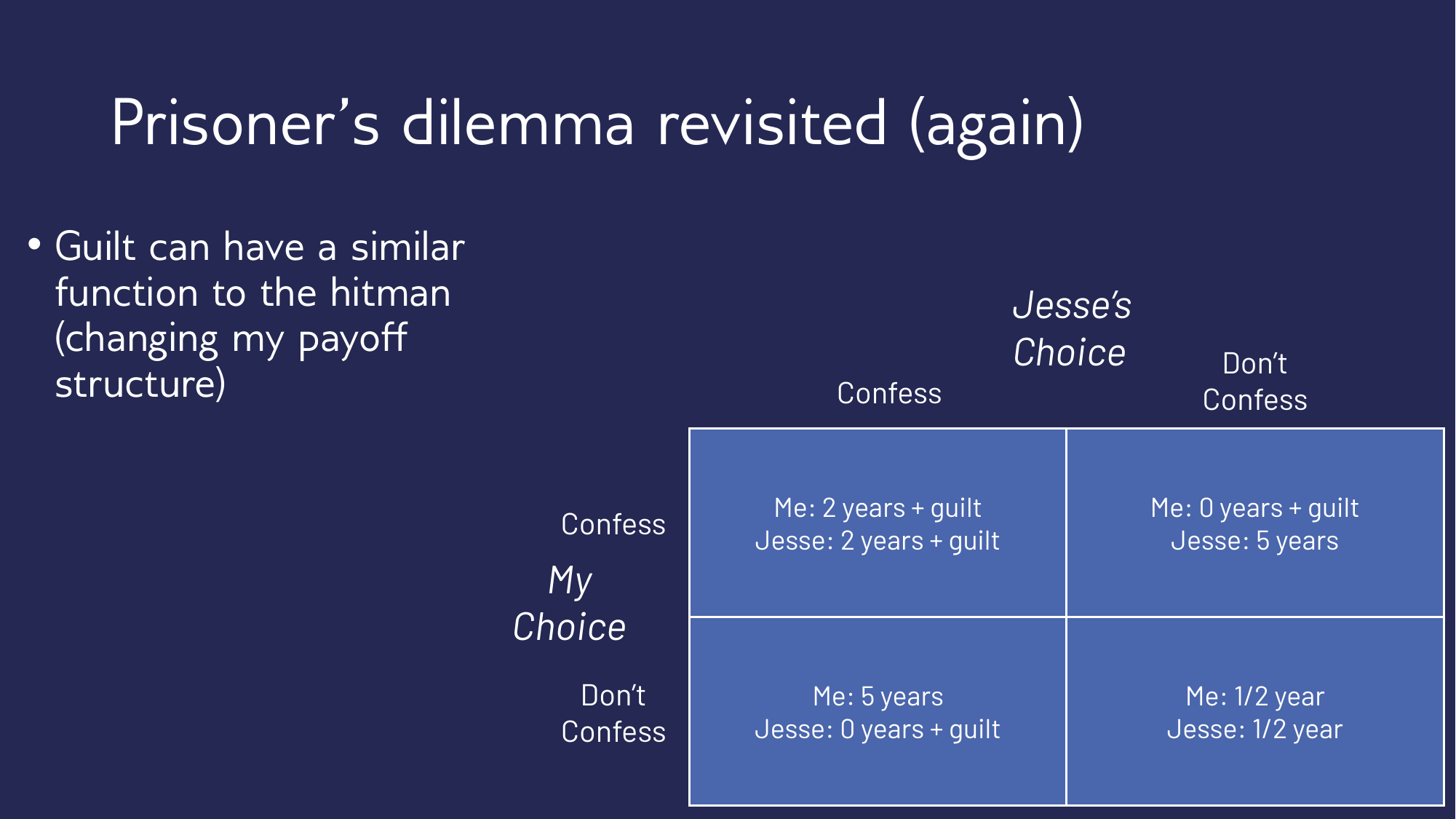

# Prisoner’s dilemma revisited (again)
Guilt can have a similar function to the hitman (changing my payoff structure)

Jesse’s
Choice
Don’t
Confess
Confess
Me: 2 years + guilt
Jesse: 2 years + guilt
Me: 0 years + guilt
Jesse: 5 years
Confess
My
Choice
Me: 5 years
Jesse: 0 years + guilt
Me: 1/2 year
Jesse: 1/2 year
Don’t
Confess